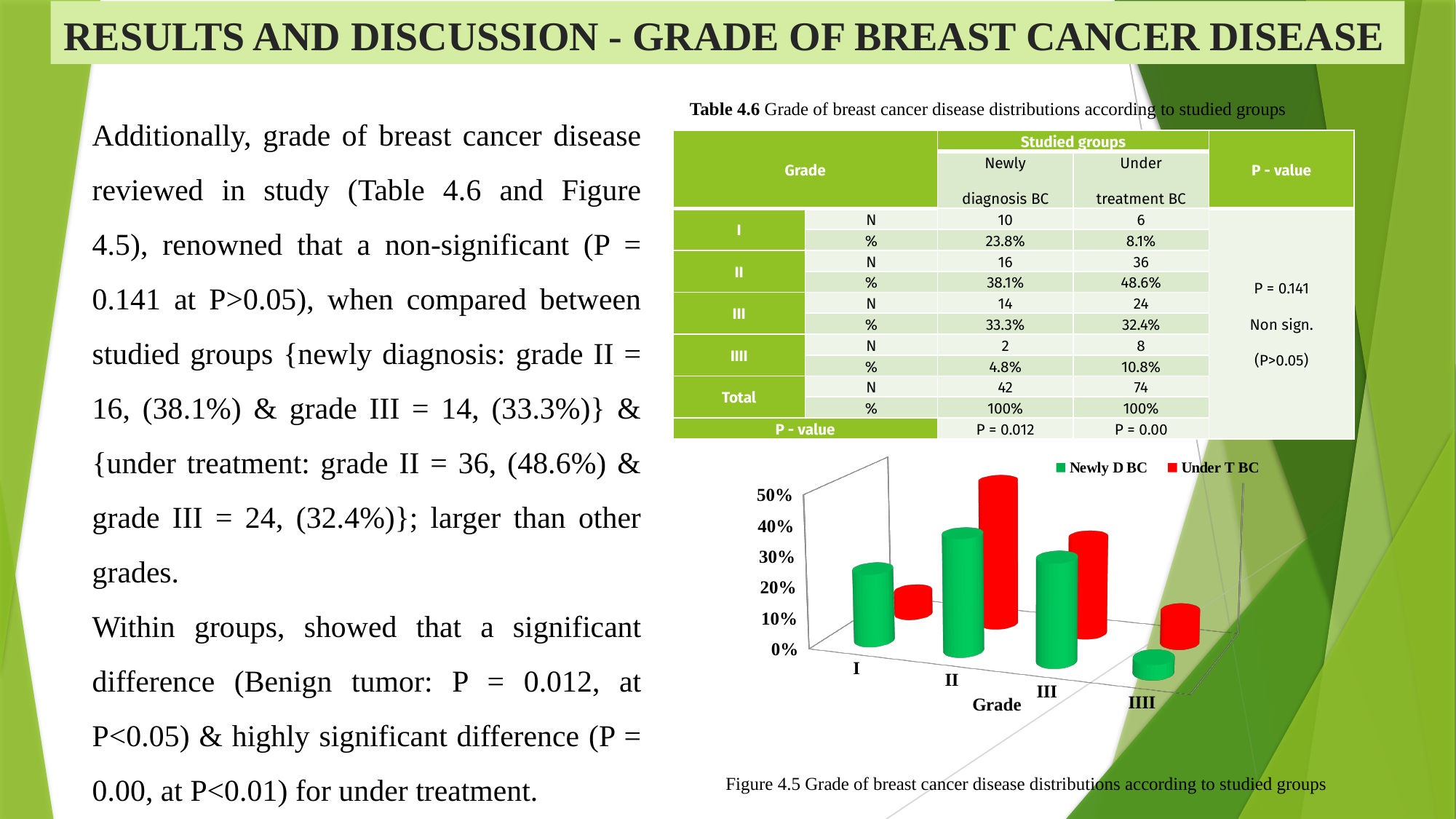

# RESULTS AND DISCUSSION - GRADE OF BREAST CANCER DISEASE
Additionally, grade of breast cancer disease reviewed in study (Table 4.6 and Figure 4.5), renowned that a non-significant (P = 0.141 at P>0.05), when compared between studied groups {newly diagnosis: grade II = 16, (38.1%) & grade III = 14, (33.3%)} & {under treatment: grade II = 36, (48.6%) & grade III = 24, (32.4%)}; larger than other grades.
Within groups, showed that a significant difference (Benign tumor: P = 0.012, at P<0.05) & highly significant difference (P = 0.00, at P<0.01) for under treatment.
Table ‎4.6 Grade of breast cancer disease distributions according to studied groups

.
| Grade |  | Studied groups |  | P - value |
| --- | --- | --- | --- | --- |
|  |  | Newly diagnosis BC | Under treatment BC |  |
| I | N | 10 | 6 | P = 0.141 Non sign. (P>0.05) |
|  | % | 23.8% | 8.1% |  |
| II | N | 16 | 36 |  |
|  | % | 38.1% | 48.6% |  |
| III | N | 14 | 24 |  |
|  | % | 33.3% | 32.4% |  |
| IIII | N | 2 | 8 |  |
|  | % | 4.8% | 10.8% |  |
| Total | N | 42 | 74 |  |
|  | % | 100% | 100% |  |
| P - value |  | P = 0.012 | P = 0.00 |  |

[unsupported chart]

Figure ‎4.5 Grade of breast cancer disease distributions according to studied groups